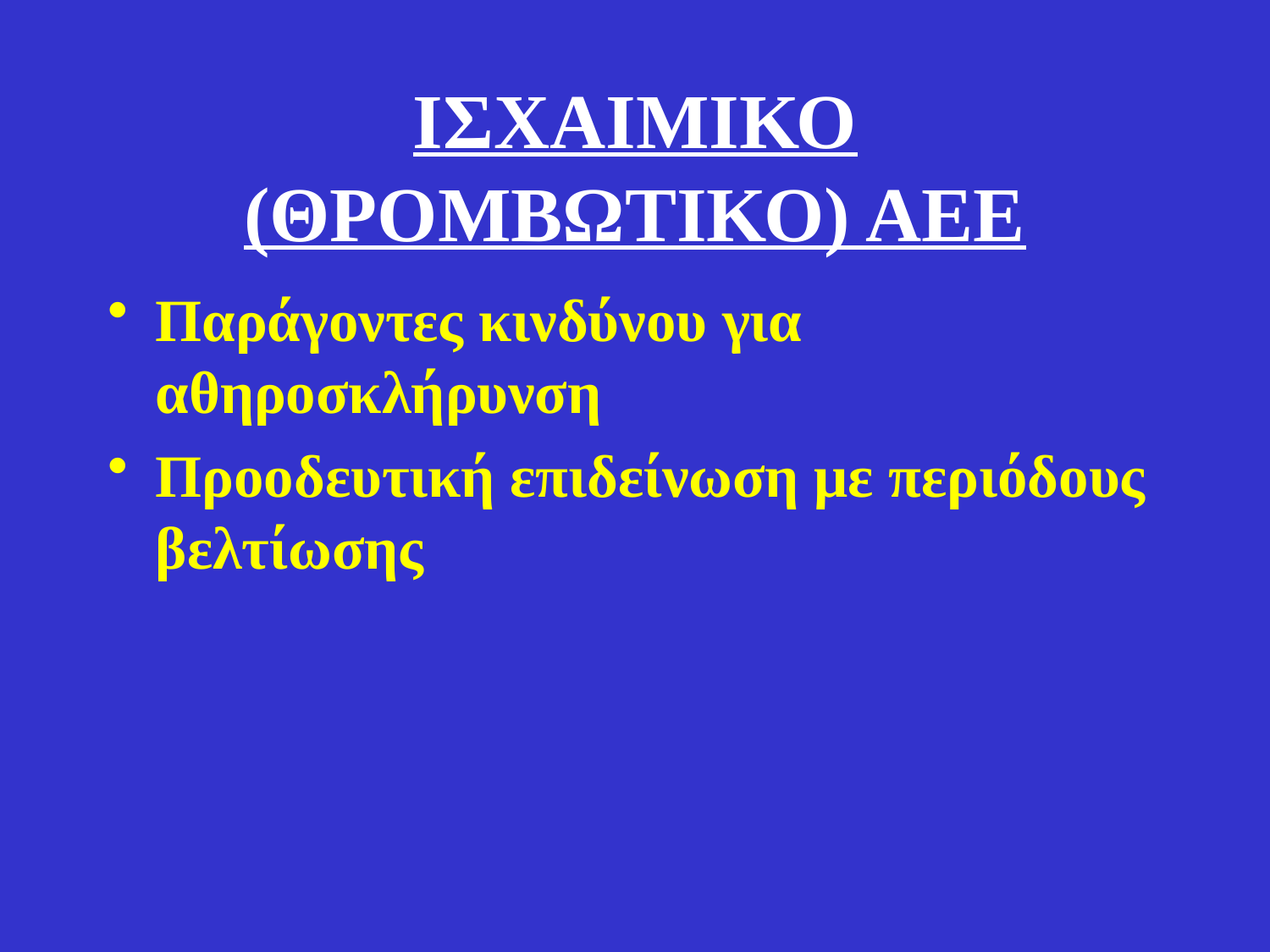

# ΙΣΧΑΙΜΙΚΟ (ΘΡΟΜΒΩΤΙΚΟ) ΑΕΕ
Παράγοντες κινδύνου για αθηροσκλήρυνση
Προοδευτική επιδείνωση με περιόδους βελτίωσης